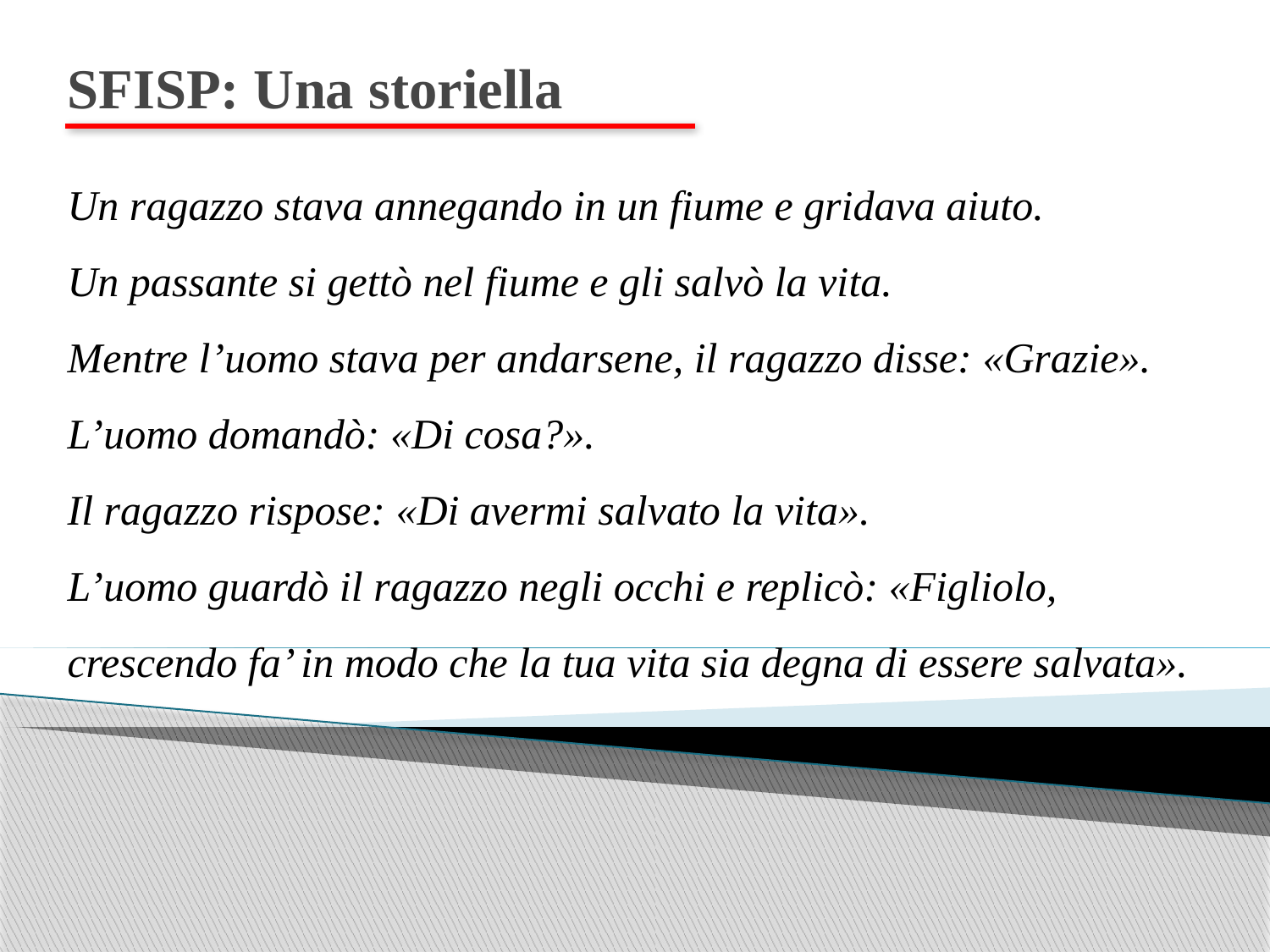

# SFISP: Una storiella
Un ragazzo stava annegando in un fiume e gridava aiuto.
Un passante si gettò nel fiume e gli salvò la vita.
Mentre l’uomo stava per andarsene, il ragazzo disse: «Grazie». L’uomo domandò: «Di cosa?».
Il ragazzo rispose: «Di avermi salvato la vita».
L’uomo guardò il ragazzo negli occhi e replicò: «Figliolo, crescendo fa’ in modo che la tua vita sia degna di essere salvata».